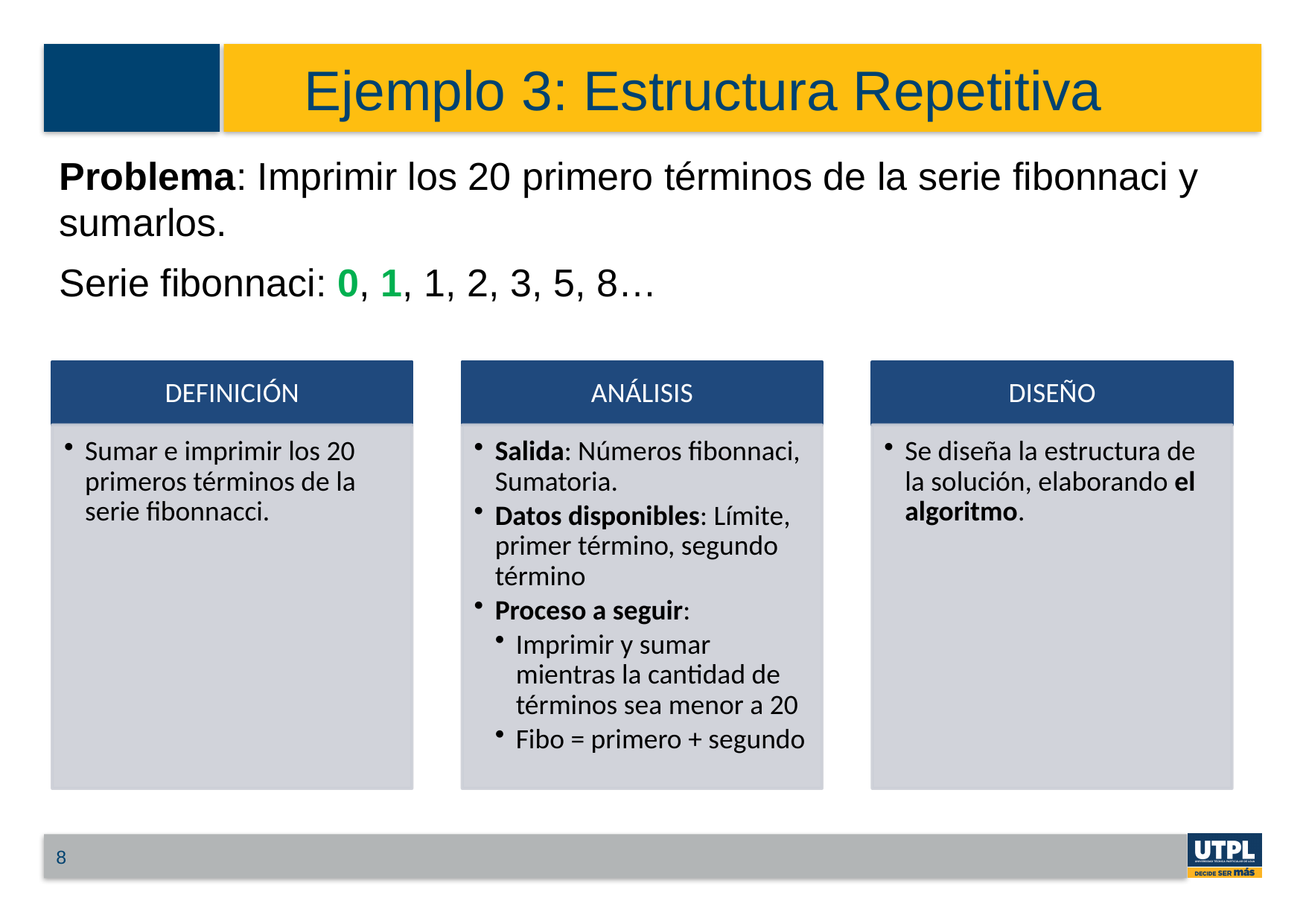

# Ejemplo 3: Estructura Repetitiva
Problema: Imprimir los 20 primero términos de la serie fibonnaci y sumarlos.
Serie fibonnaci: 0, 1, 1, 2, 3, 5, 8…
DEFINICIÓN
Sumar e imprimir los 20 primeros términos de la serie fibonnacci.
ANÁLISIS
Salida: Números fibonnaci, Sumatoria.
Datos disponibles: Límite, primer término, segundo término
Proceso a seguir:
Imprimir y sumar mientras la cantidad de términos sea menor a 20
Fibo = primero + segundo
DISEÑO
Se diseña la estructura de la solución, elaborando el algoritmo.
8